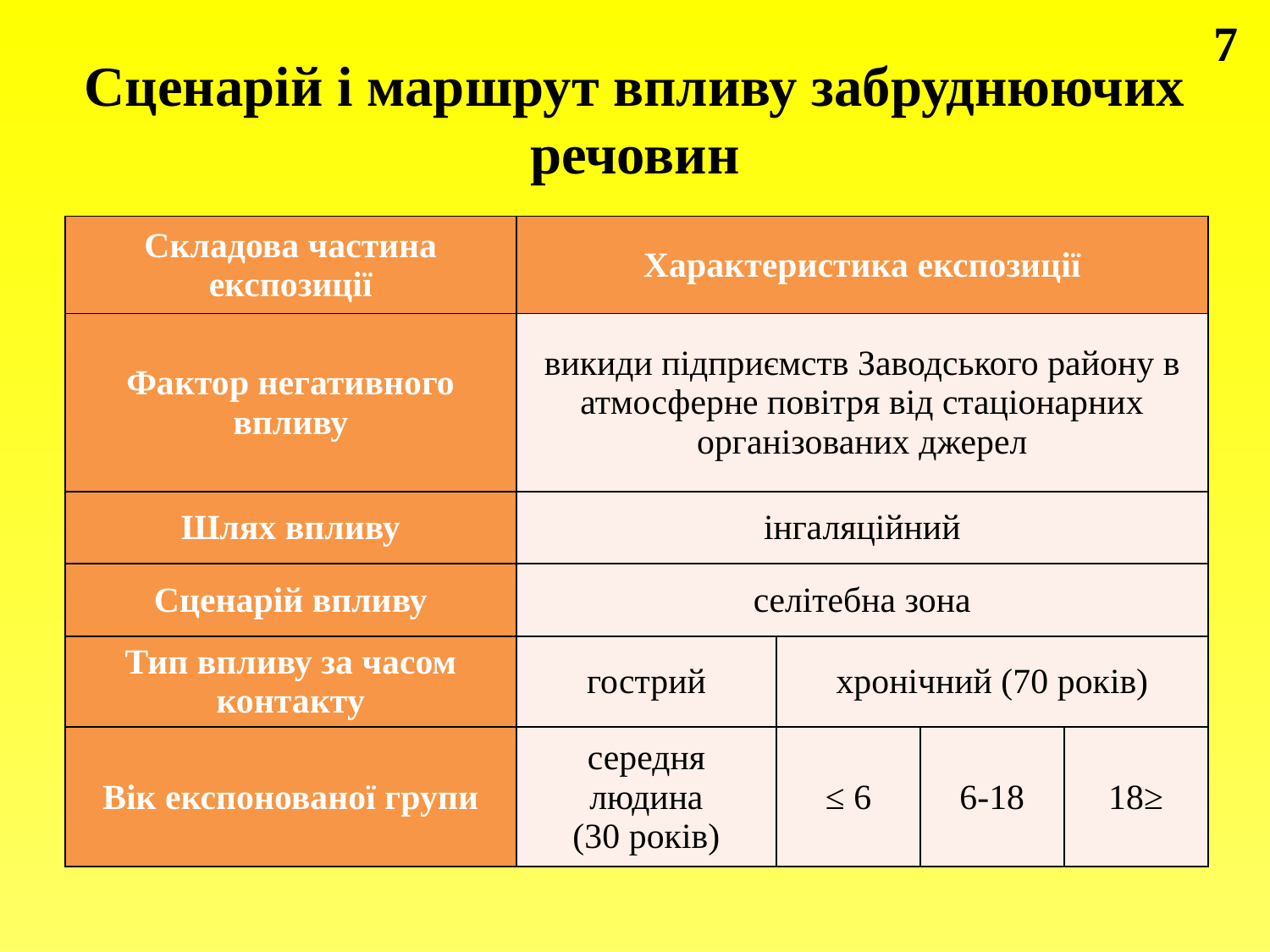

7
# Сценарій і маршрут впливу забруднюючих речовин
| Складова частина експозиції | Характеристика експозиції |  |  |  |
| --- | --- | --- | --- | --- |
| Фактор негативного впливу | викиди підприємств Заводського району в атмосферне повітря від стаціонарних організованих джерел |  |  |  |
| Шлях впливу | інгаляційний |  |  |  |
| Сценарій впливу | селітебна зона |  |  |  |
| Тип впливу за часом контакту | гострий | хронічний (70 років) |  |  |
| Вік експонованої групи | середня людина (30 років) | ≤ 6 | 6-18 | 18≥ |